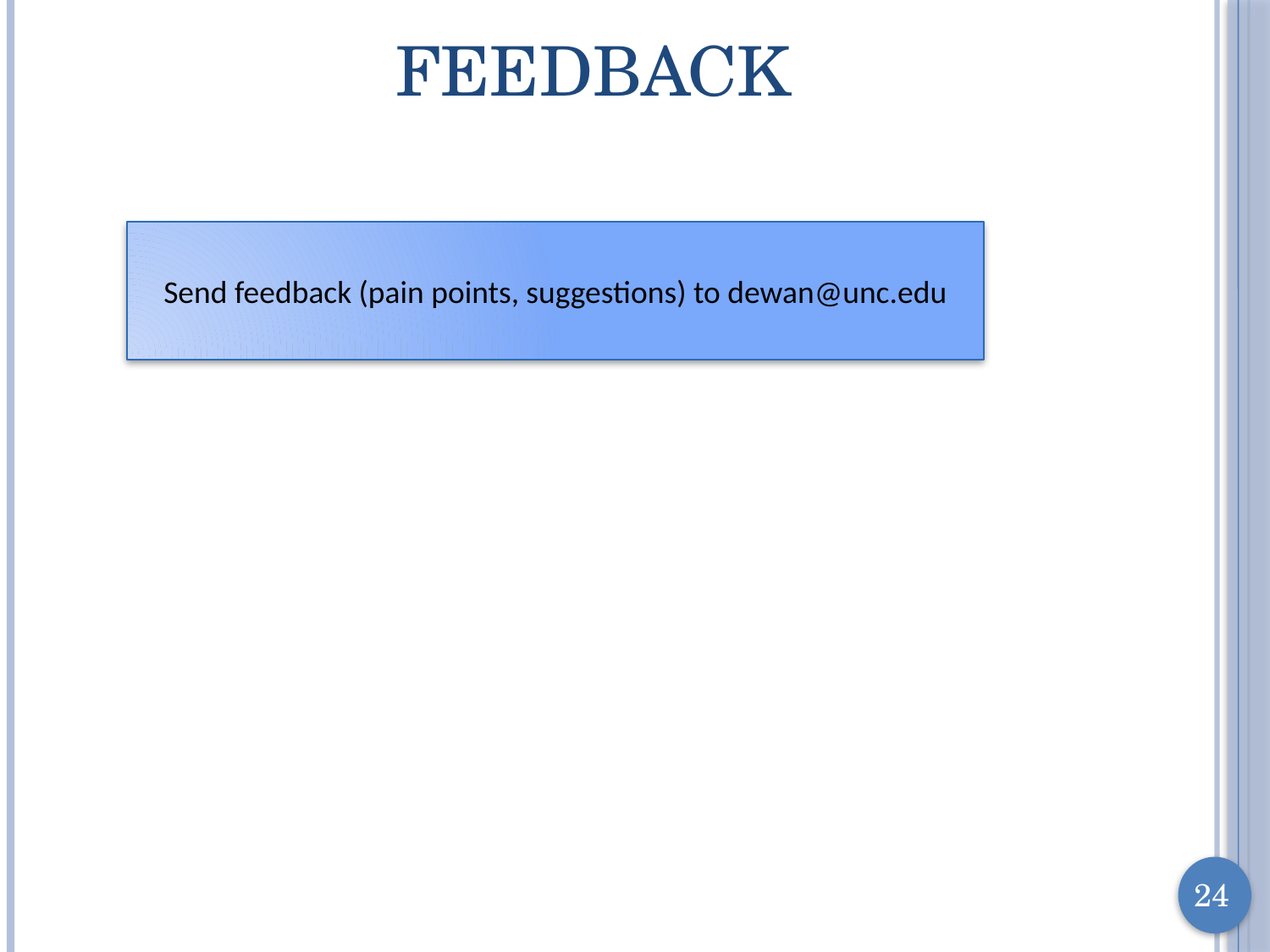

Feedback
Send feedback (pain points, suggestions) to dewan@unc.edu